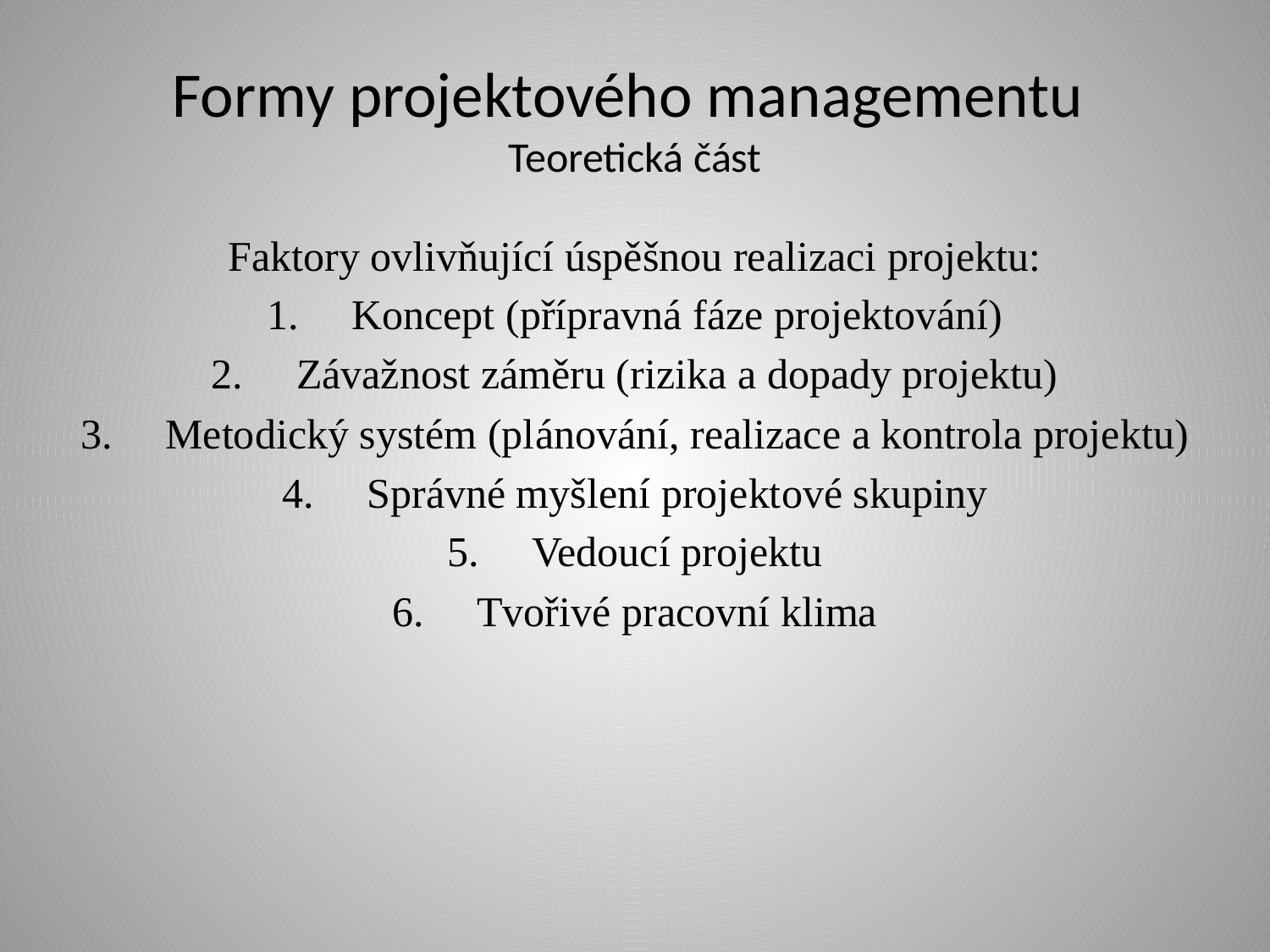

# Formy projektového managementu Teoretická část
Faktory ovlivňující úspěšnou realizaci projektu:
Koncept (přípravná fáze projektování)
Závažnost záměru (rizika a dopady projektu)
Metodický systém (plánování, realizace a kontrola projektu)
Správné myšlení projektové skupiny
Vedoucí projektu
Tvořivé pracovní klima